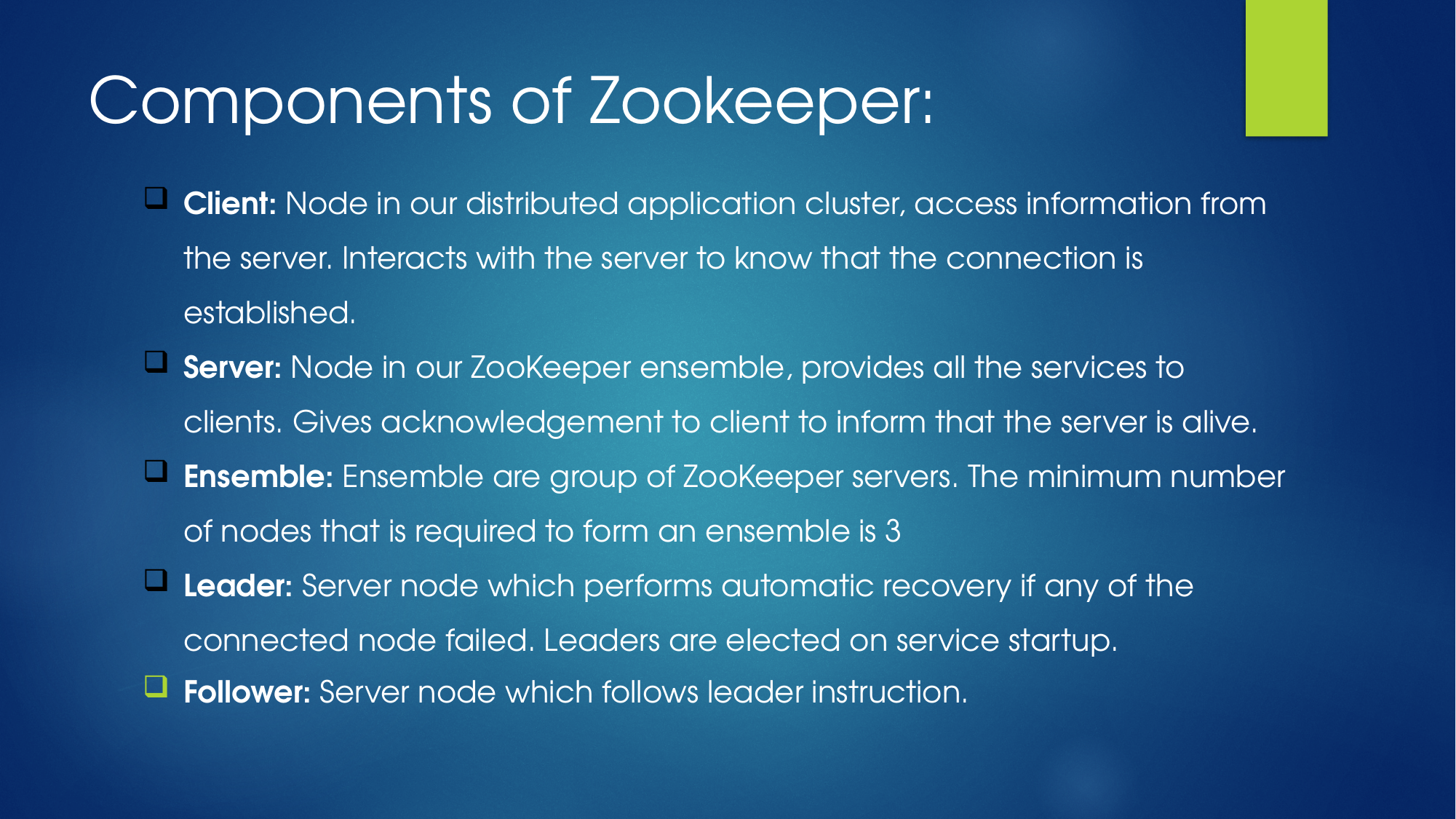

# Components of Zookeeper:
Client: Node in our distributed application cluster, access information from the server. Interacts with the server to know that the connection is established.
Server: Node in our ZooKeeper ensemble, provides all the services to clients. Gives acknowledgement to client to inform that the server is alive.
Ensemble: Ensemble are group of ZooKeeper servers. The minimum number of nodes that is required to form an ensemble is 3
Leader: Server node which performs automatic recovery if any of the connected node failed. Leaders are elected on service startup.
Follower: Server node which follows leader instruction.